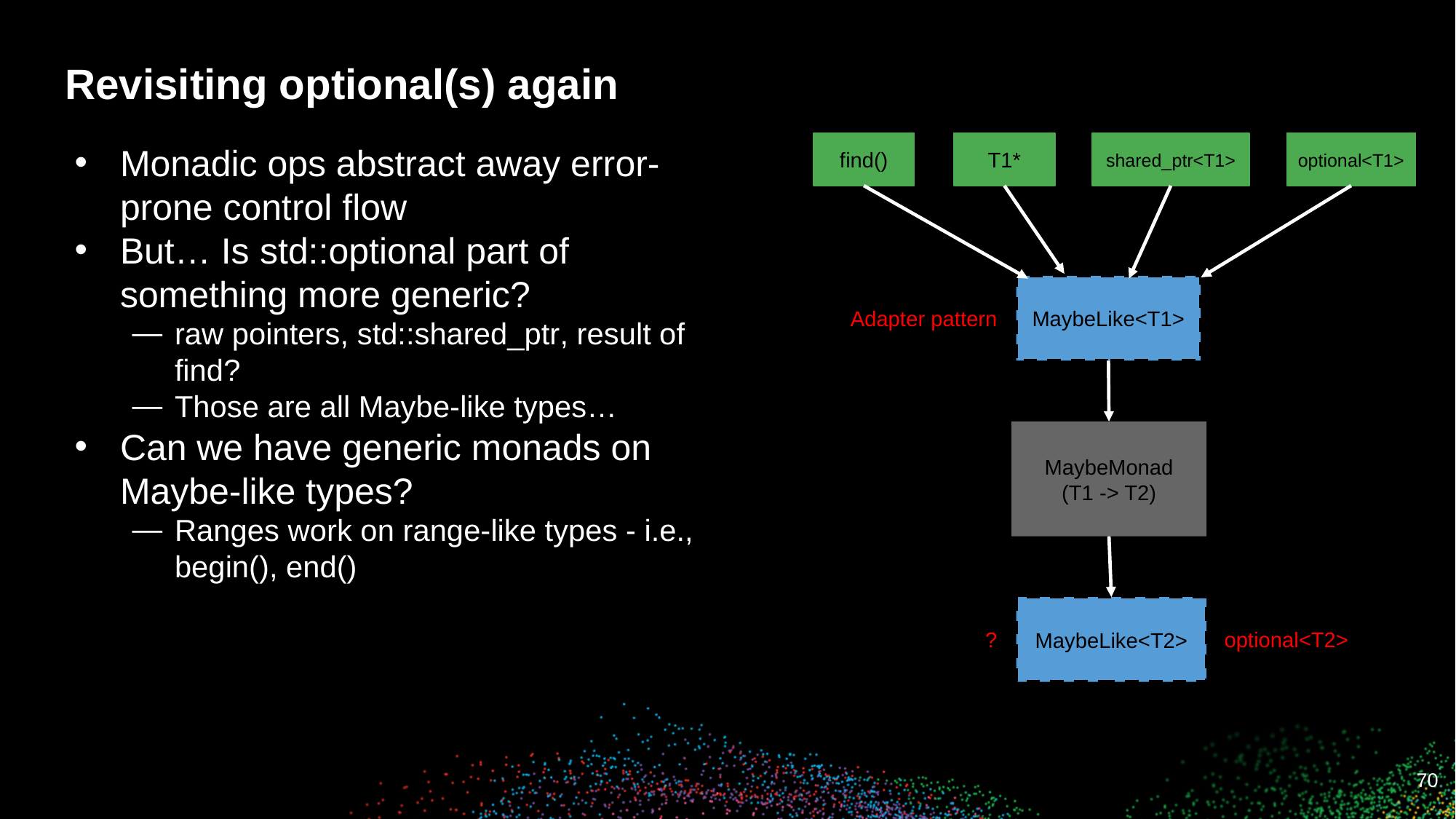

# Revisiting optional(s) again
find()
T1*
shared_ptr<T1>
optional<T1>
Monadic ops abstract away error-prone control flow
But… Is std::optional part of something more generic?
raw pointers, std::shared_ptr, result of find?
Those are all Maybe-like types…
Can we have generic monads on Maybe-like types?
Ranges work on range-like types - i.e., begin(), end()
MaybeLike<T1>
Adapter pattern
MaybeMonad
(T1 -> T2)
MaybeLike<T2>
?
optional<T2>
70